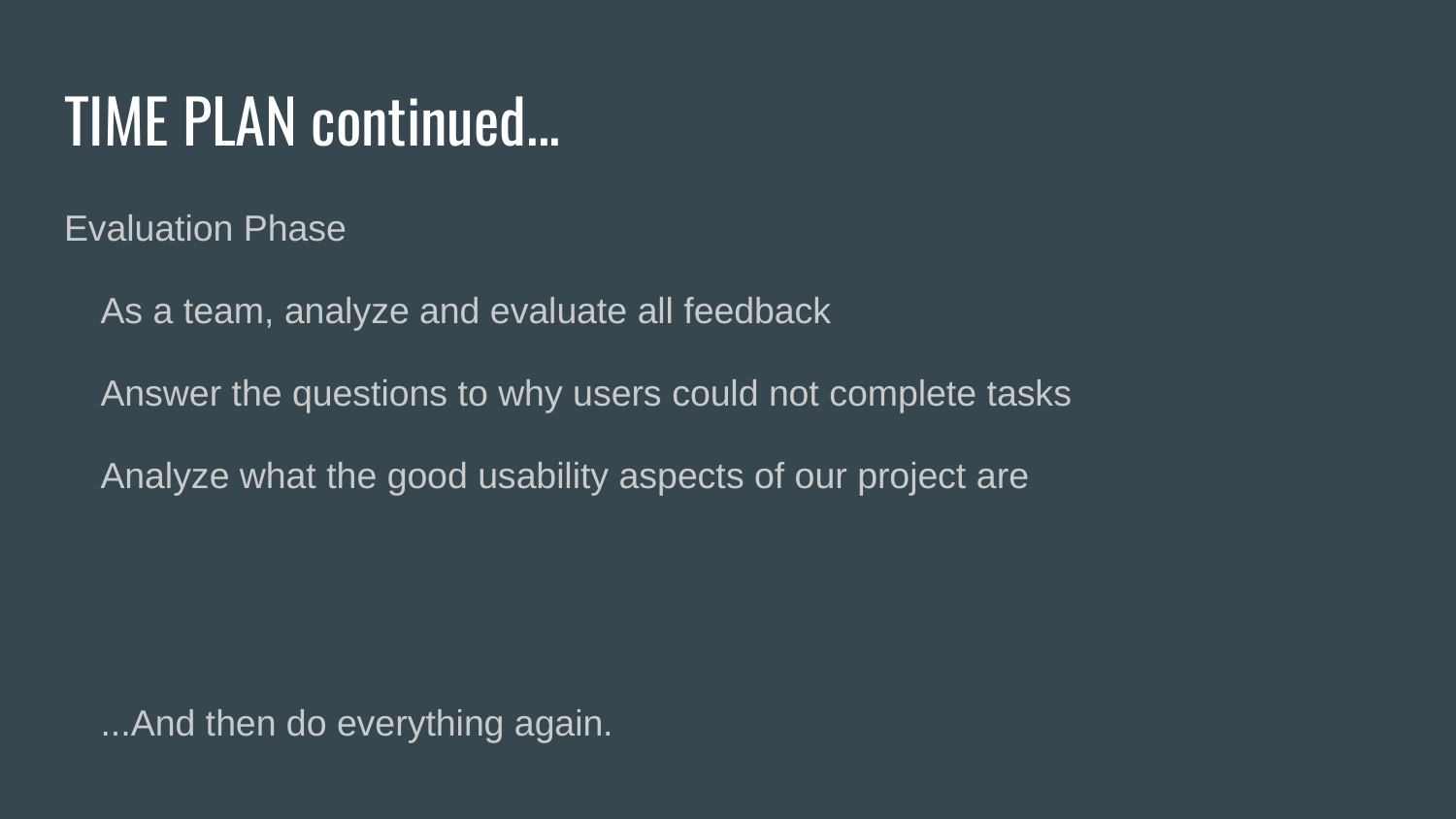

# TIME PLAN continued...
Evaluation Phase
As a team, analyze and evaluate all feedback
Answer the questions to why users could not complete tasks
Analyze what the good usability aspects of our project are

...And then do everything again.